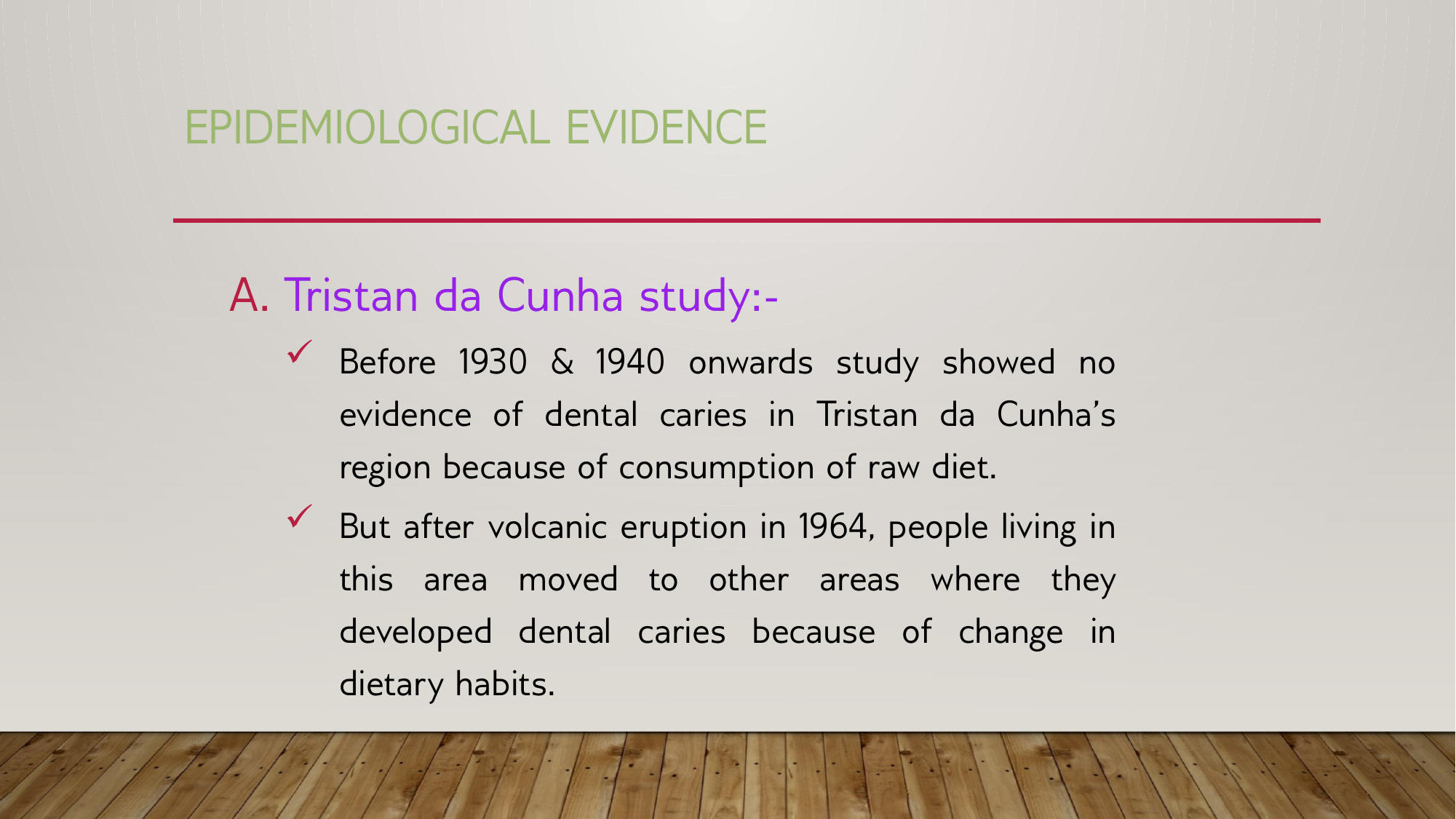

# EPIDEMIOLOGICAL EVIDENCE
Tristan da Cunha study:-
Before 1930 & 1940 onwards study showed no evidence of dental caries in Tristan da Cunha’s region because of consumption of raw diet.
But after volcanic eruption in 1964, people living in this area moved to other areas where they developed dental caries because of change in dietary habits.